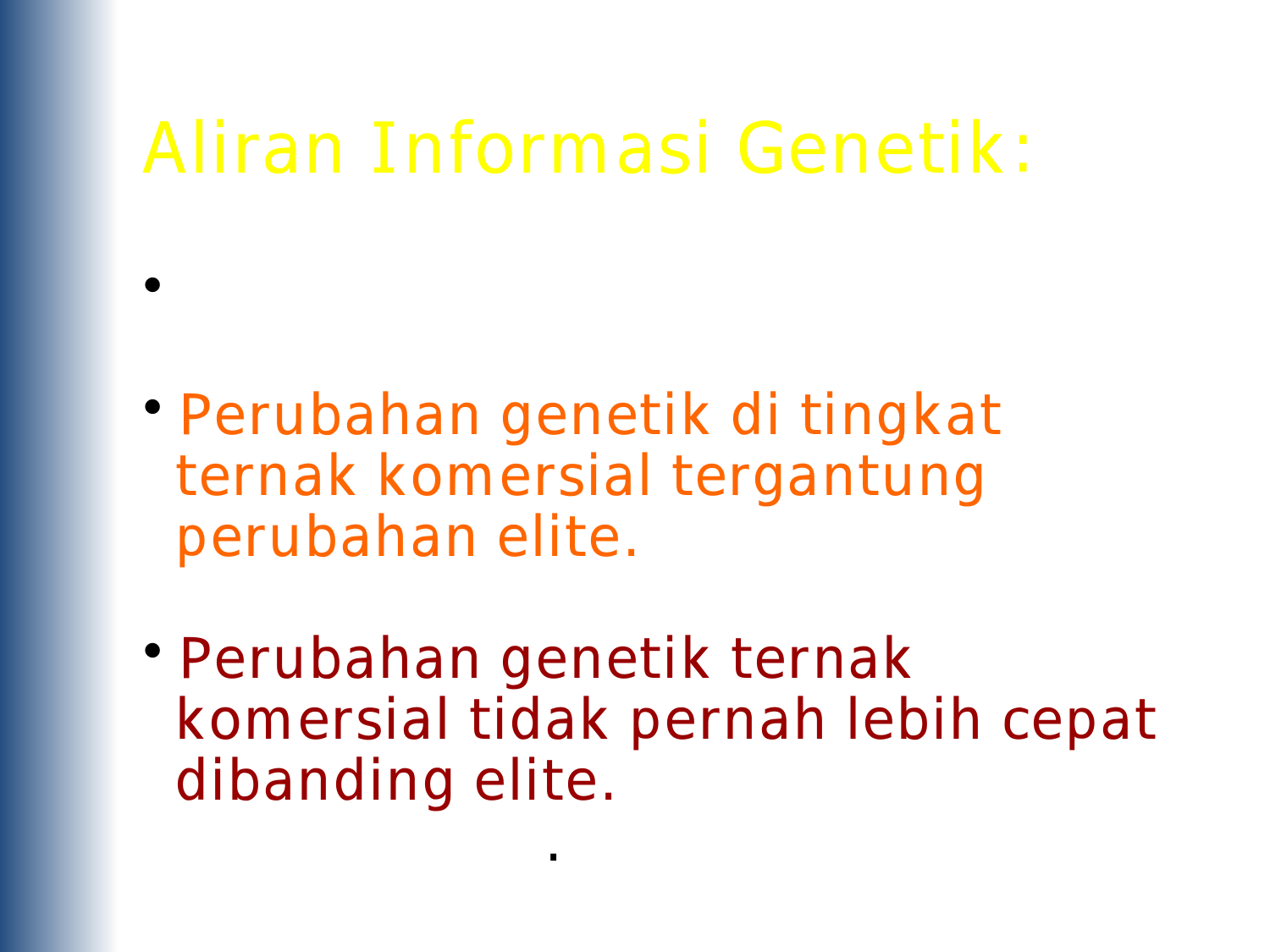

Aliran Informasi Genetik:

 Kebanyakan dari atas ke bawah

 Perubahan genetik di tingkat
  ternak komersial tergantung
  perubahan elite.

 Perubahan genetik ternak
  komersial tidak pernah lebih cepat
  dibanding elite.
		         .
#